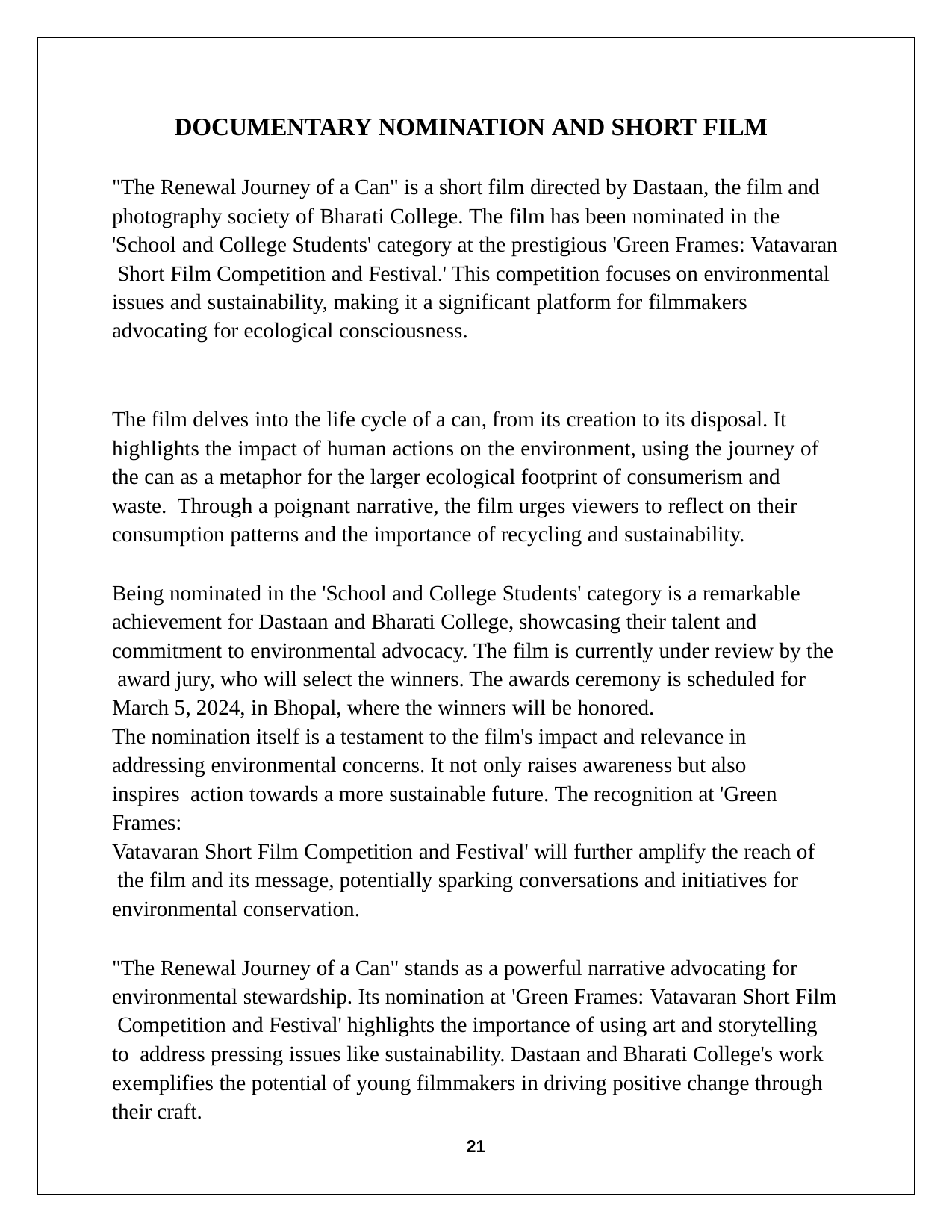

DOCUMENTARY NOMINATION AND SHORT FILM

"The Renewal Journey of a Can" is a short film directed by Dastaan, the film and  photography society of Bharati College. The film has been nominated in the  'School and College Students' category at the prestigious 'Green Frames: Vatavaran  Short Film Competition and Festival.' This competition focuses on environmental  issues and sustainability, making it a significant platform for filmmakers  advocating for ecological consciousness.

The film delves into the life cycle of a can, from its creation to its disposal. It  highlights the impact of human actions on the environment, using the journey of  the can as a metaphor for the larger ecological footprint of consumerism and waste.  Through a poignant narrative, the film urges viewers to reflect on their  consumption patterns and the importance of recycling and sustainability.

Being nominated in the 'School and College Students' category is a remarkable  achievement for Dastaan and Bharati College, showcasing their talent and  commitment to environmental advocacy. The film is currently under review by the  award jury, who will select the winners. The awards ceremony is scheduled for  March 5, 2024, in Bhopal, where the winners will be honored.
The nomination itself is a testament to the film's impact and relevance in  addressing environmental concerns. It not only raises awareness but also inspires  action towards a more sustainable future. The recognition at 'Green Frames:
Vatavaran Short Film Competition and Festival' will further amplify the reach of  the film and its message, potentially sparking conversations and initiatives for  environmental conservation.

"The Renewal Journey of a Can" stands as a powerful narrative advocating for  environmental stewardship. Its nomination at 'Green Frames: Vatavaran Short Film  Competition and Festival' highlights the importance of using art and storytelling to  address pressing issues like sustainability. Dastaan and Bharati College's work  exemplifies the potential of young filmmakers in driving positive change through  their craft.
21